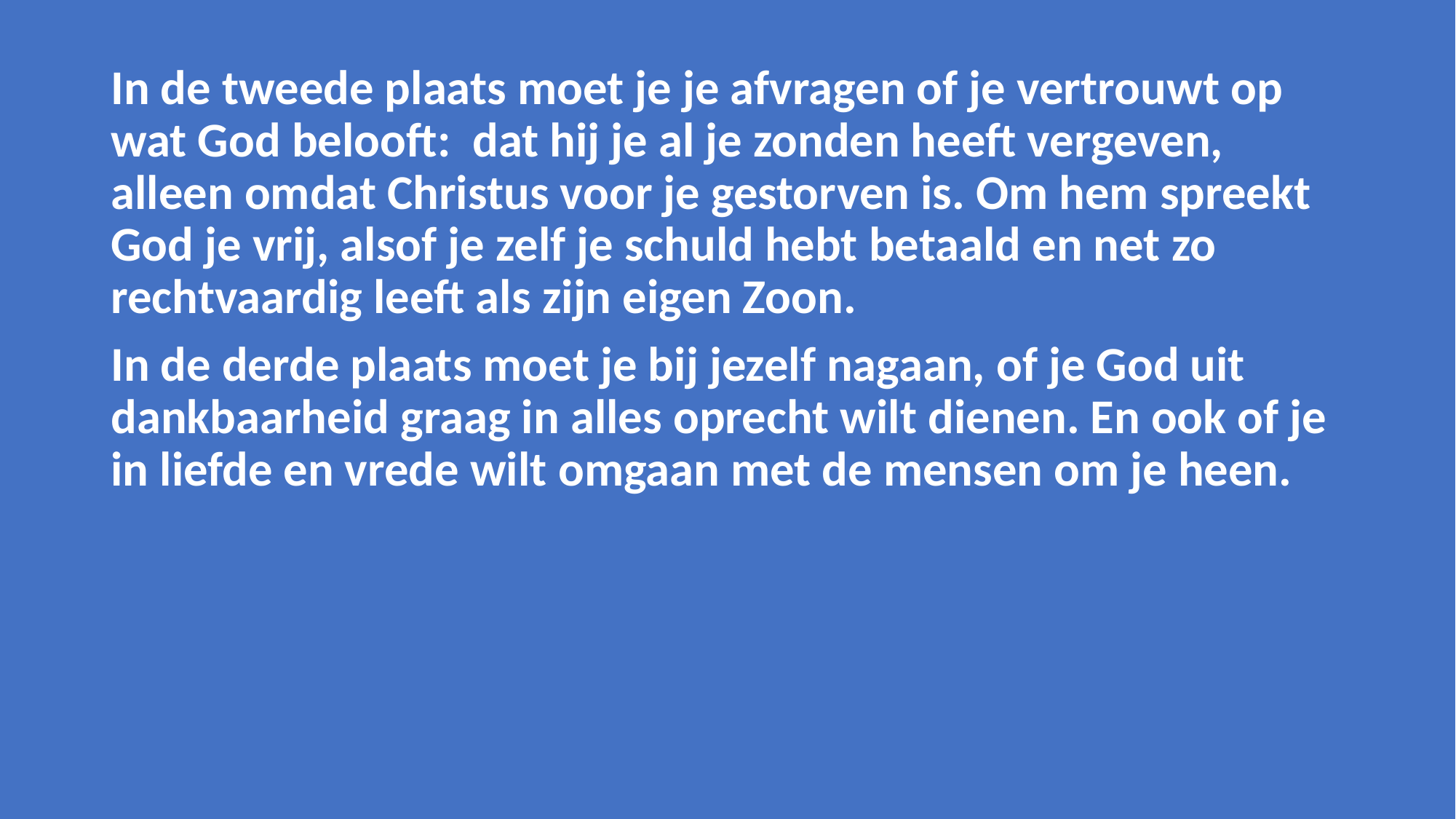

In de tweede plaats moet je je afvragen of je vertrouwt op wat God belooft:  dat hij je al je zonden heeft vergeven, alleen omdat Christus voor je gestorven is. Om hem spreekt God je vrij, alsof je zelf je schuld hebt betaald en net zo rechtvaardig leeft als zijn eigen Zoon.
In de derde plaats moet je bij jezelf nagaan, of je God uit dankbaarheid graag in alles oprecht wilt dienen. En ook of je in liefde en vrede wilt omgaan met de mensen om je heen.